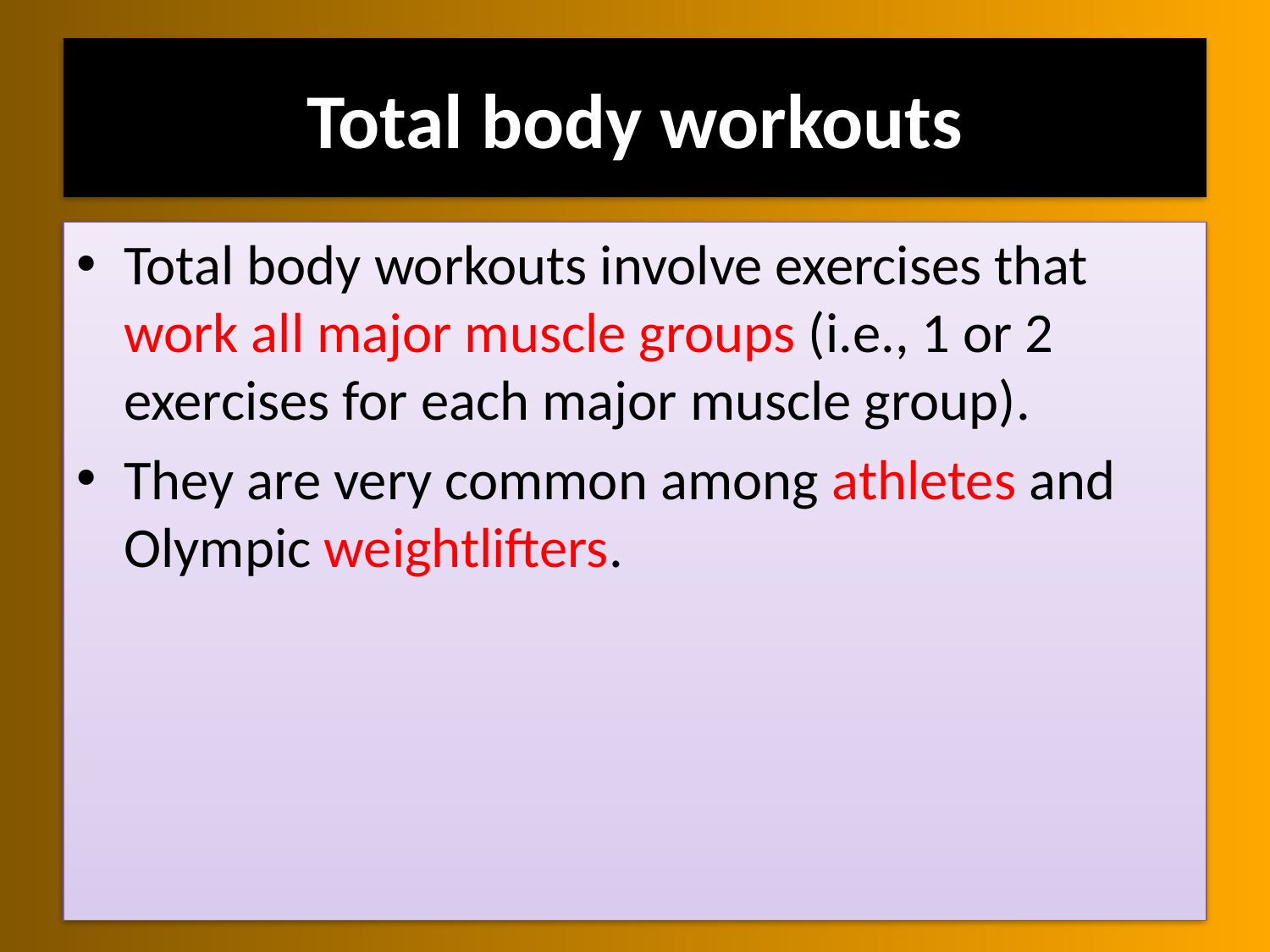

# Total body workouts
Total body workouts involve exercises that work all major muscle groups (i.e., 1 or 2 exercises for each major muscle group).
They are very common among athletes and Olympic weightlifters.